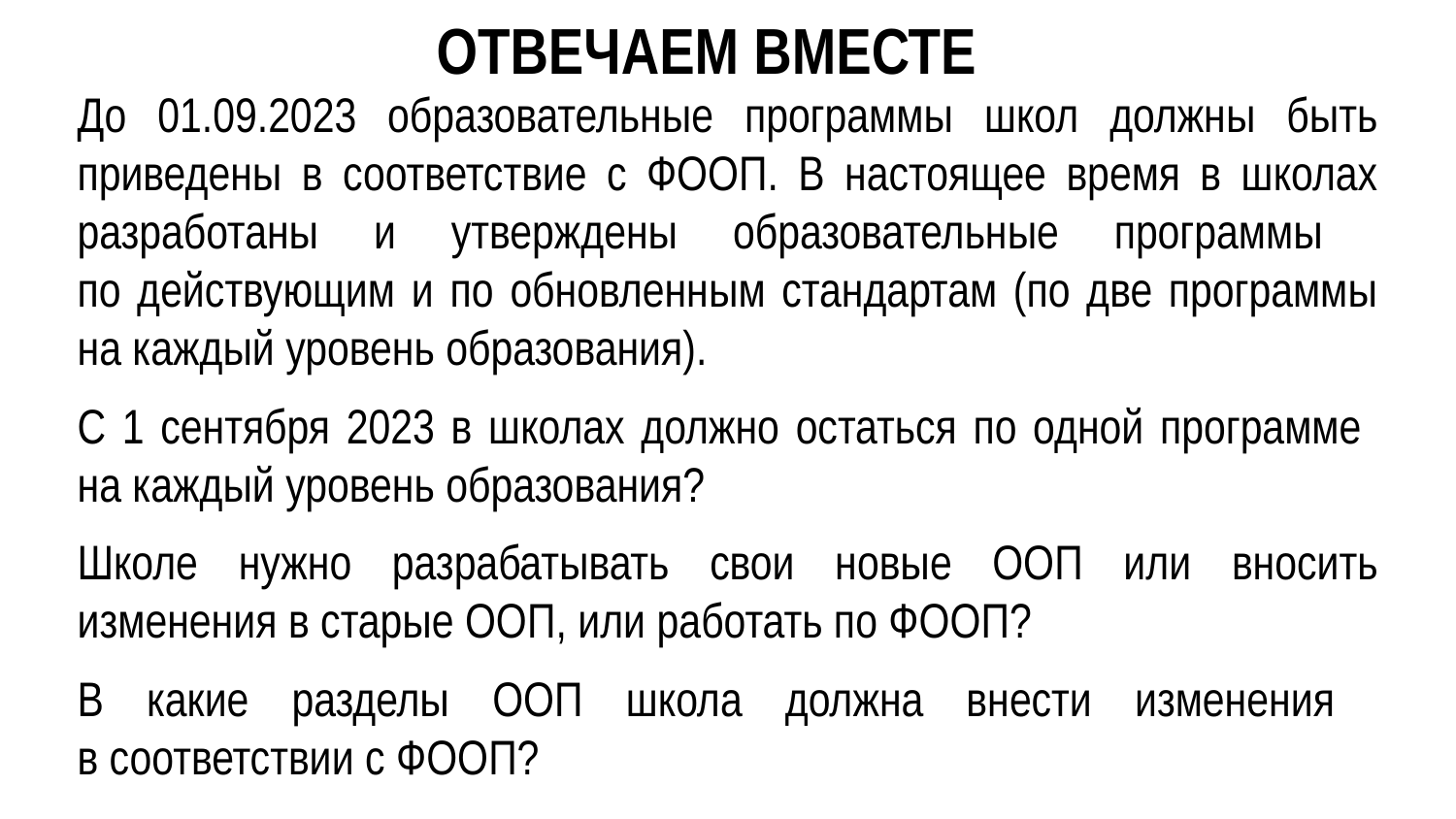

ОТВЕЧАЕМ ВМЕСТЕ
До 01.09.2023 образовательные программы школ должны быть приведены в соответствие с ФООП. В настоящее время в школах разработаны и утверждены образовательные программы
по действующим и по обновленным стандартам (по две программы на каждый уровень образования).
С 1 сентября 2023 в школах должно остаться по одной программе
на каждый уровень образования?
Школе нужно разрабатывать свои новые ООП или вносить изменения в старые ООП, или работать по ФООП?
В какие разделы ООП школа должна внести изменения
в соответствии с ФООП?